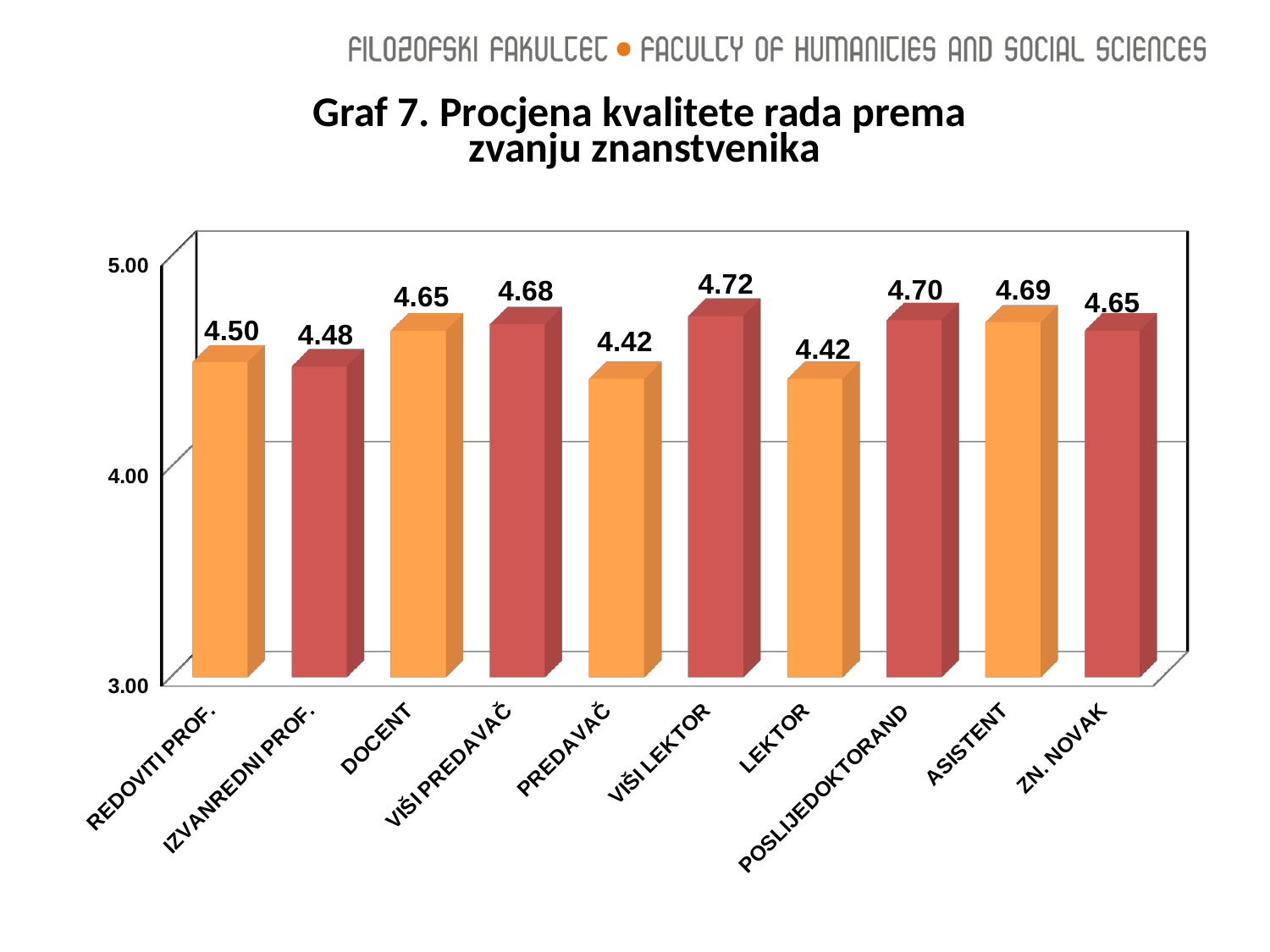

Graf 7. Procjena kvalitete rada prema
 zvanju znanstvenika

[unsupported chart]